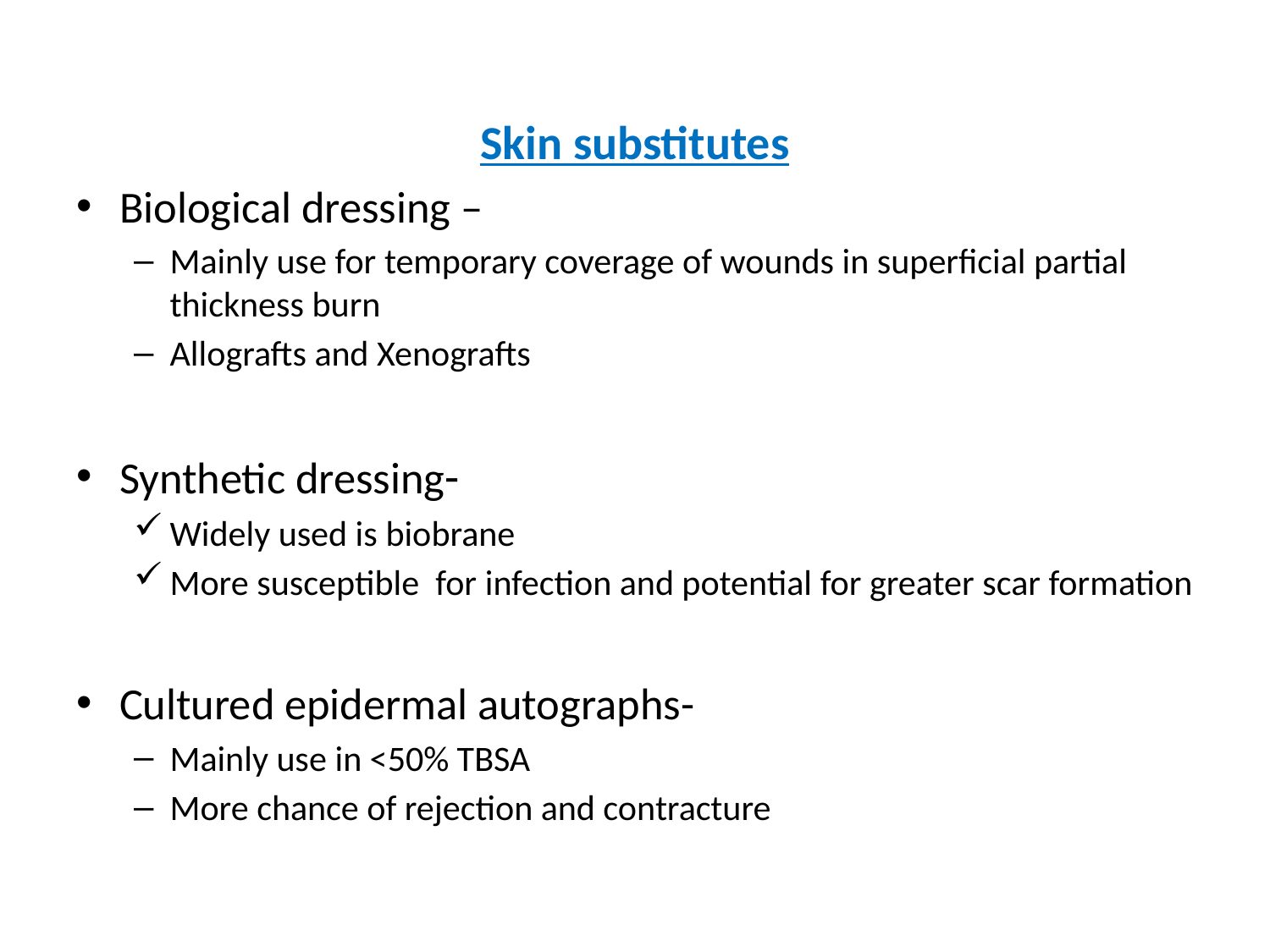

#
Skin substitutes
Biological dressing –
Mainly use for temporary coverage of wounds in superficial partial thickness burn
Allografts and Xenografts

Synthetic dressing-
Widely used is biobrane
More susceptible  for infection and potential for greater scar formation

Cultured epidermal autographs-
Mainly use in <50% TBSA
More chance of rejection and contracture